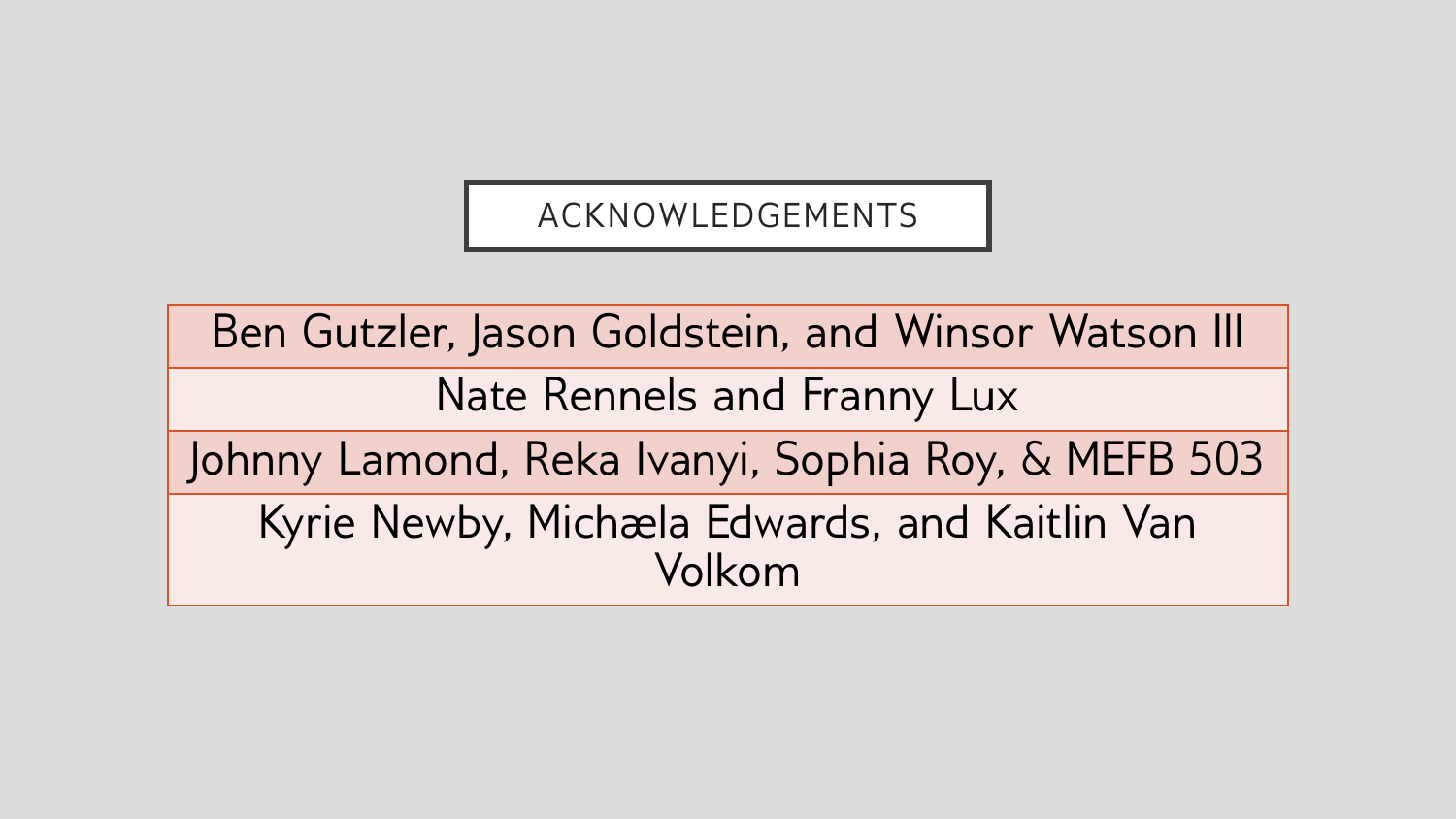

# Acknowledgements
| Ben Gutzler, Jason Goldstein, and Winsor Watson III |
| --- |
| Nate Rennels and Franny Lux |
| Johnny Lamond, Reka Ivanyi, Sophia Roy, & MEFB 503 |
| Kyrie Newby, Michaela Edwards, and Kaitlin Van Volkom |